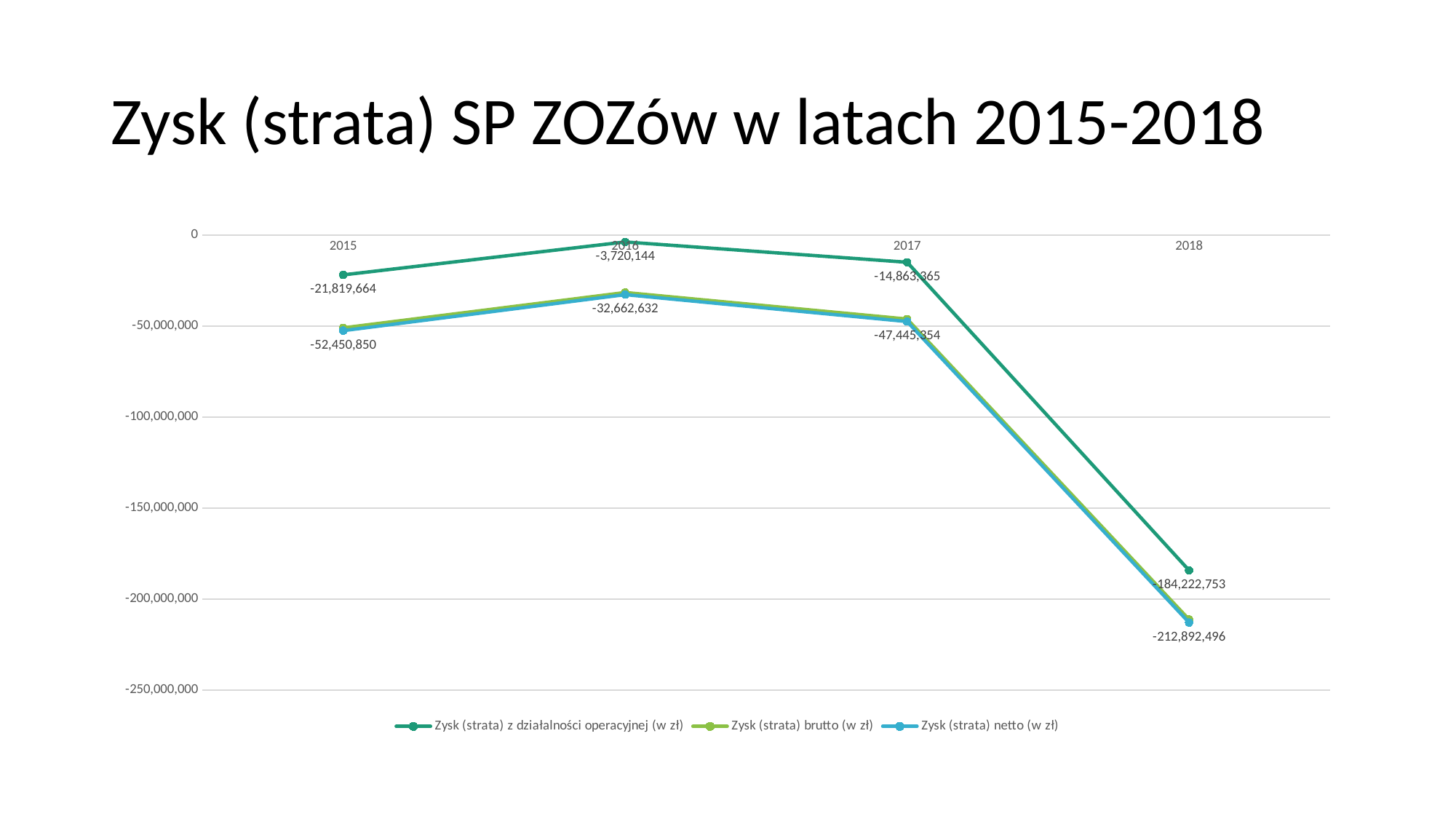

# Zysk (strata) SP ZOZów w latach 2015-2018

### Chart

| Category | Zysk (strata) z działalności operacyjnej (w zł) | Zysk (strata) brutto (w zł) | Zysk (strata) netto (w zł) |
|---|---|---|---|
| 2015 | -21819664.0 | -50931766.0 | -52450849.7 |
| 2016 | -3720144.0 | -31498220.0 | -32662632.0 |
| 2017 | -14863365.0 | -46089794.0 | -47445354.0 |
| 2018 | -184222753.0 | -211239559.0 | -212892496.0 |